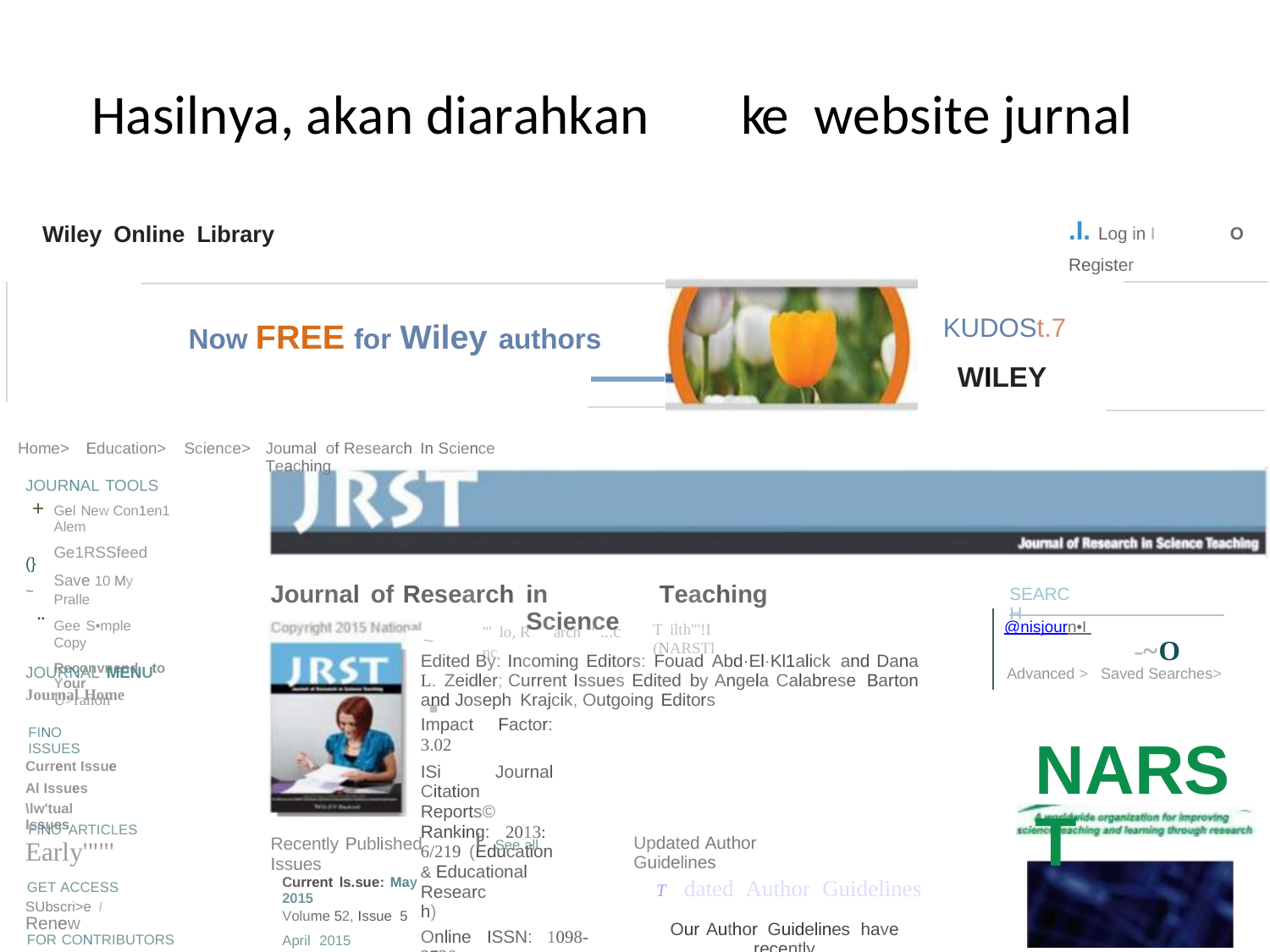

Hasilnya, akan diarahkan
ke
website jurnal
.I. Log in I Register
Wiley Online Library
O

KUDOSt.7
WILEY
Now FREE for Wiley authors

Home>   Education>    Science>
Joumal  of Research In Science  Teaching

JOURNAL TOOLS
+
Gel New Con1en1  Alem
Ge1RSSfeed
Save 10 My Pralle
Gee S•mple Copy
Reconvnend   to Your
U>ranon
(}
~
..
~  .
Journal
of Research
in  Science
Teaching
T ilth"'!I (NARSTl
SEARCH

@nisjourn•I

"' lo, R     arch '" ...c   nc
-~O
Advanced >  Saved Searches>
Edited By: Incoming Editors: Fouad Abd·El·Kl1alick  and Dana L. Zeidler; Current Issues Edited by Angela Calabrese  Barton and Joseph Krajcik, Outgoing Editors
Impact Factor: 3.02
ISi Journal Citation Reports©  Ranking:  2013:  6/219 (Education & Educational
Research)
Online ISSN: 1098-2736
JOURNAL MENU
Journal Home
FINO ISSUES
Current Issue
Al Issues
\lw'tual Issues
NARST

FINO ARTICLES
Early'""'
GET ACCESS SUbscri>e I Renew
I
Updated Author Guidelines
Recently Published Issues
See all

Current ls.sue: May 2015
Volume 52, Issue  5
April  2015
Volume 52,  Issue  4
T    dated  Author  Guidelines
Our Author  Guidelines  have recently
FOR CONTRIBUTORS